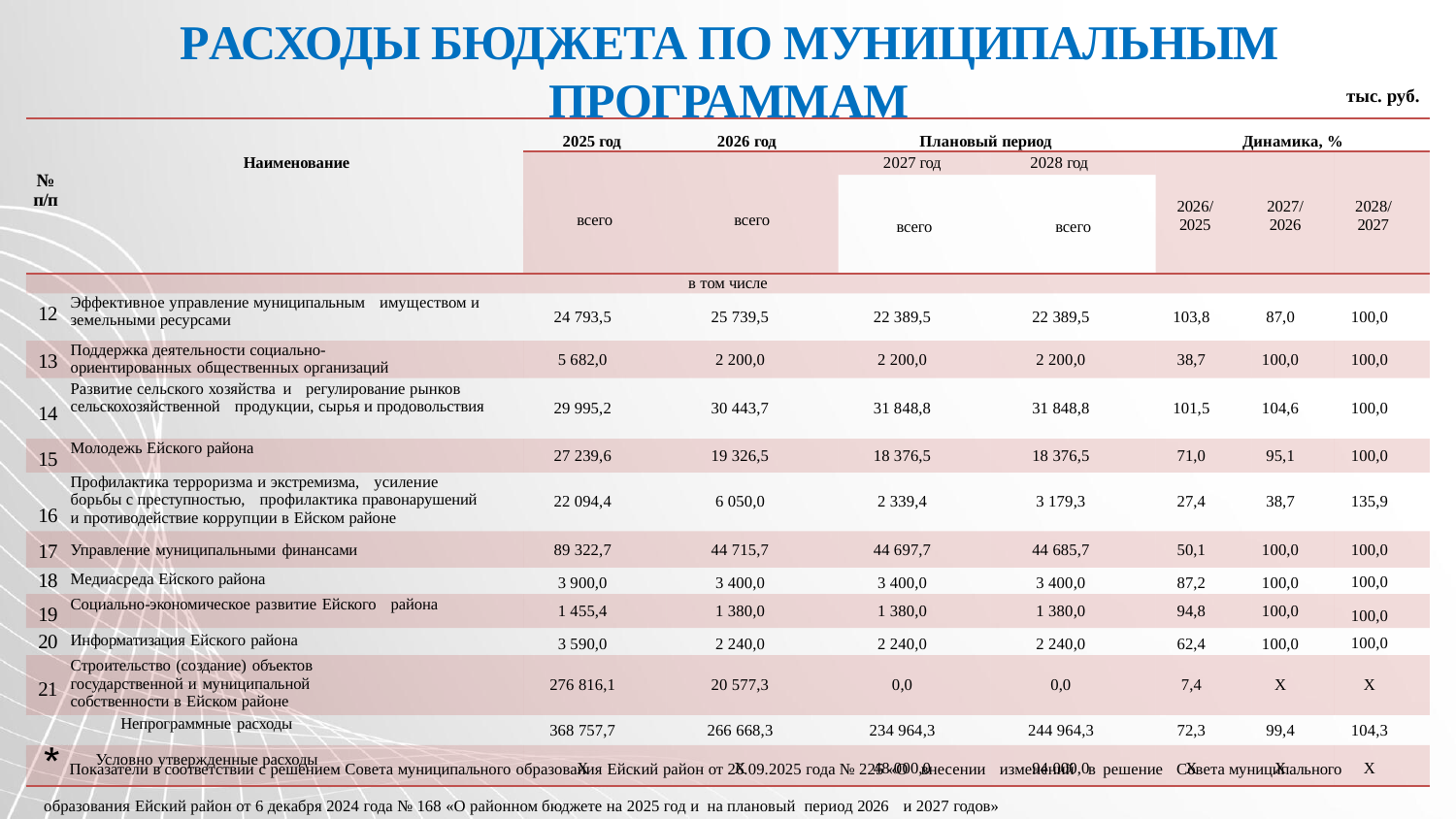

# РАСХОДЫ БЮДЖЕТА ПО МУНИЦИПАЛЬНЫМ ПРОГРАММАМ
тыс. руб.
| № п/п | Наименование | 2025 год | 2026 год | Плановый период |  | Динамика, % |  |  |
| --- | --- | --- | --- | --- | --- | --- | --- | --- |
|  |  | всего | всего | 2027 год | 2028 год | 2026/ 2025 | 2027/ 2026 | 2028/ 2027 |
|  |  |  |  | всего | всего |  |  |  |
| в том числе |  |  |  |  |  |  |  |  |
| 12 | Эффективное управление муниципальным имуществом и земельными ресурсами | 24 793,5 | 25 739,5 | 22 389,5 | 22 389,5 | 103,8 | 87,0 | 100,0 |
| 13 | Поддержка деятельности социально- ориентированных общественных организаций | 5 682,0 | 2 200,0 | 2 200,0 | 2 200,0 | 38,7 | 100,0 | 100,0 |
| 14 | Развитие сельского хозяйства и регулирование рынков сельскохозяйственной продукции, сырья и продовольствия | 29 995,2 | 30 443,7 | 31 848,8 | 31 848,8 | 101,5 | 104,6 | 100,0 |
| 15 | Молодежь Ейского района | 27 239,6 | 19 326,5 | 18 376,5 | 18 376,5 | 71,0 | 95,1 | 100,0 |
| 16 | Профилактика терроризма и экстремизма, усиление борьбы с преступностью, профилактика правонарушений и противодействие коррупции в Ейском районе | 22 094,4 | 6 050,0 | 2 339,4 | 3 179,3 | 27,4 | 38,7 | 135,9 |
| 17 | Управление муниципальными финансами | 89 322,7 | 44 715,7 | 44 697,7 | 44 685,7 | 50,1 | 100,0 | 100,0 |
| 18 | Медиасреда Ейского района | 3 900,0 | 3 400,0 | 3 400,0 | 3 400,0 | 87,2 | 100,0 | 100,0 |
| 19 | Социально-экономическое развитие Ейского района | 1 455,4 | 1 380,0 | 1 380,0 | 1 380,0 | 94,8 | 100,0 | 100,0 |
| 20 | Информатизация Ейского района | 3 590,0 | 2 240,0 | 2 240,0 | 2 240,0 | 62,4 | 100,0 | 100,0 |
| 21 | Строительство (создание) объектов государственной и муниципальной собственности в Ейском районе | 276 816,1 | 20 577,3 | 0,0 | 0,0 | 7,4 | Х | Х |
| Непрограммные расходы |  | 368 757,7 | 266 668,3 | 234 964,3 | 244 964,3 | 72,3 | 99,4 | 104,3 |
| Условно утвержденные расходы |  | Х | Х | 48 000,0 | 94 000,0 | Х | Х | Х |
* Показатели в соответствии с решением Совета муниципального образования Ейский район от 26.09.2025 года № 225 «О внесении изменений в  решение Совета муниципального образования Ейский район от 6 декабря 2024 года № 168 «О районном бюджете на 2025 год и на плановый период 2026 и 2027 годов»